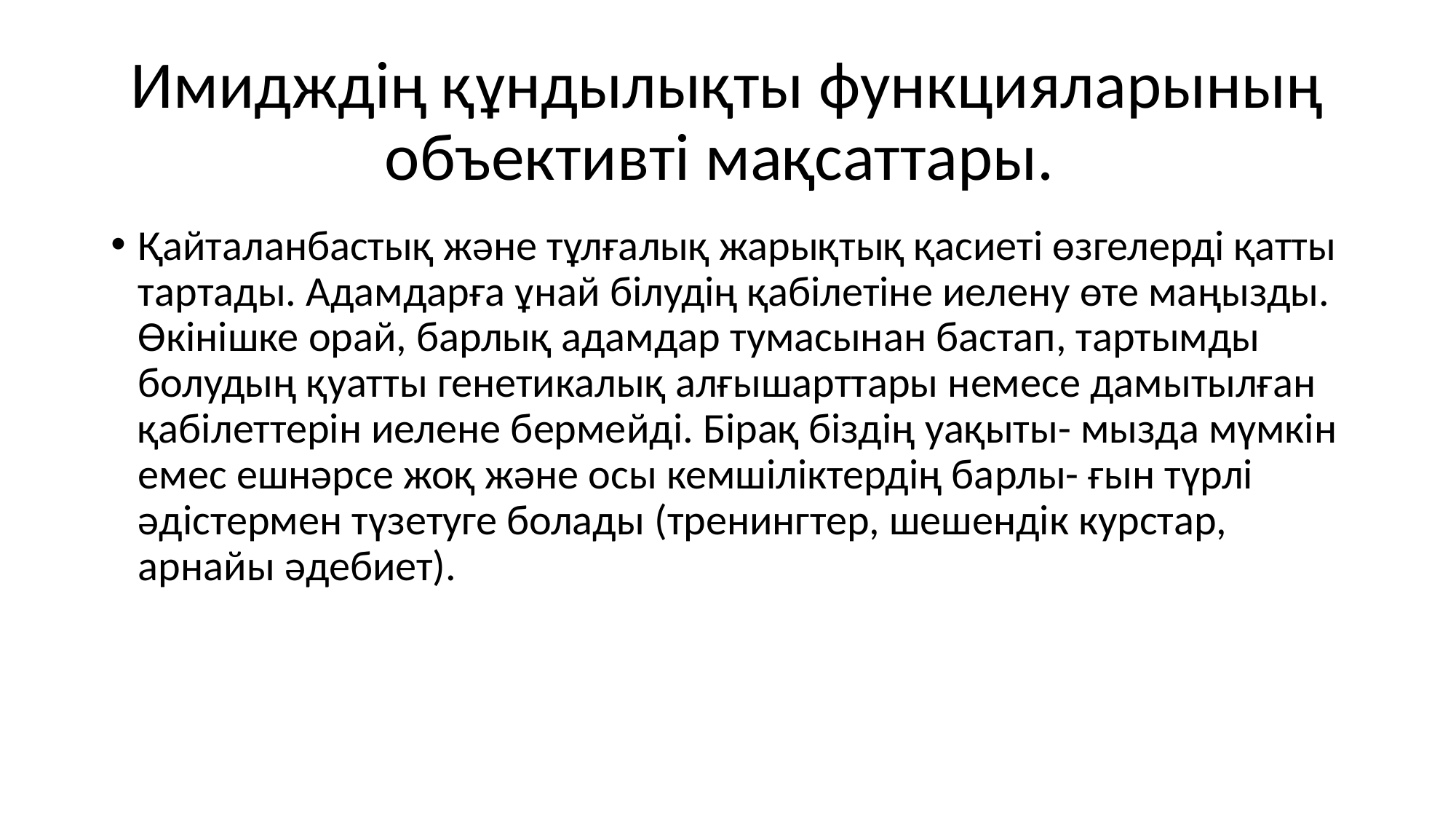

# Имидждің құндылықты функцияларының объективті мақсаттары.
Қайталанбастық жəне тұлғалық жарықтық қасиеті өзгелерді қатты тартады. Адамдарға ұнай білудің қабілетіне иелену өте маңызды. Өкінішке орай, барлық адамдар тумасынан бастап, тартымды болудың қуатты генетикалық алғышарттары немесе дамытылған қабілеттерін иелене бермейді. Бірақ біздің уақыты- мызда мүмкін емес ешнəрсе жоқ жəне осы кемшіліктердің барлы- ғын түрлі əдістермен түзетуге болады (тренингтер, шешендік курстар, арнайы əдебиет).